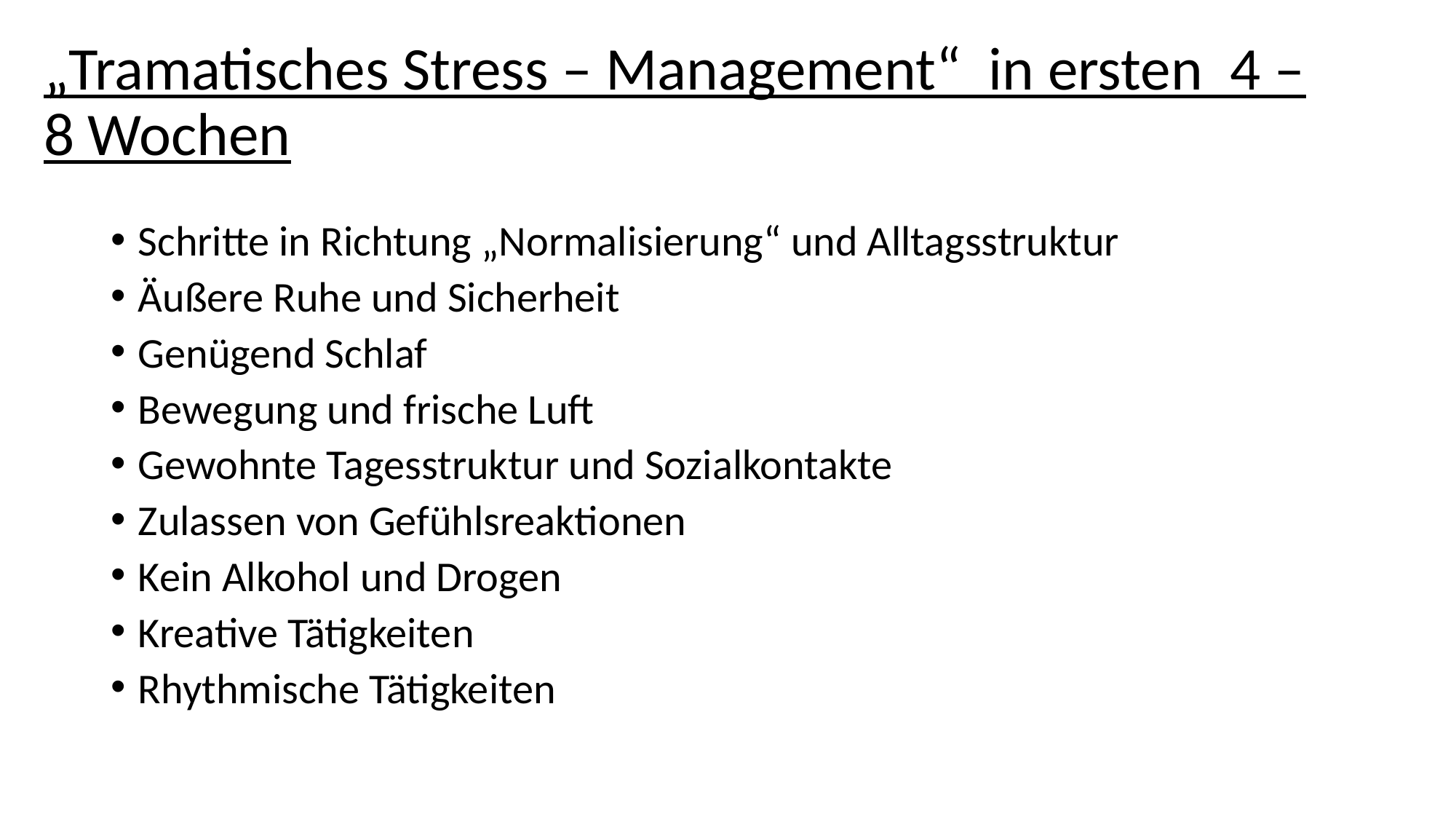

# „Tramatisches Stress – Management“  in ersten  4 – 8 Wochen
Schritte in Richtung „Normalisierung“ und Alltagsstruktur
Äußere Ruhe und Sicherheit
Genügend Schlaf
Bewegung und frische Luft
Gewohnte Tagesstruktur und Sozialkontakte
Zulassen von Gefühlsreaktionen
Kein Alkohol und Drogen
Kreative Tätigkeiten
Rhythmische Tätigkeiten